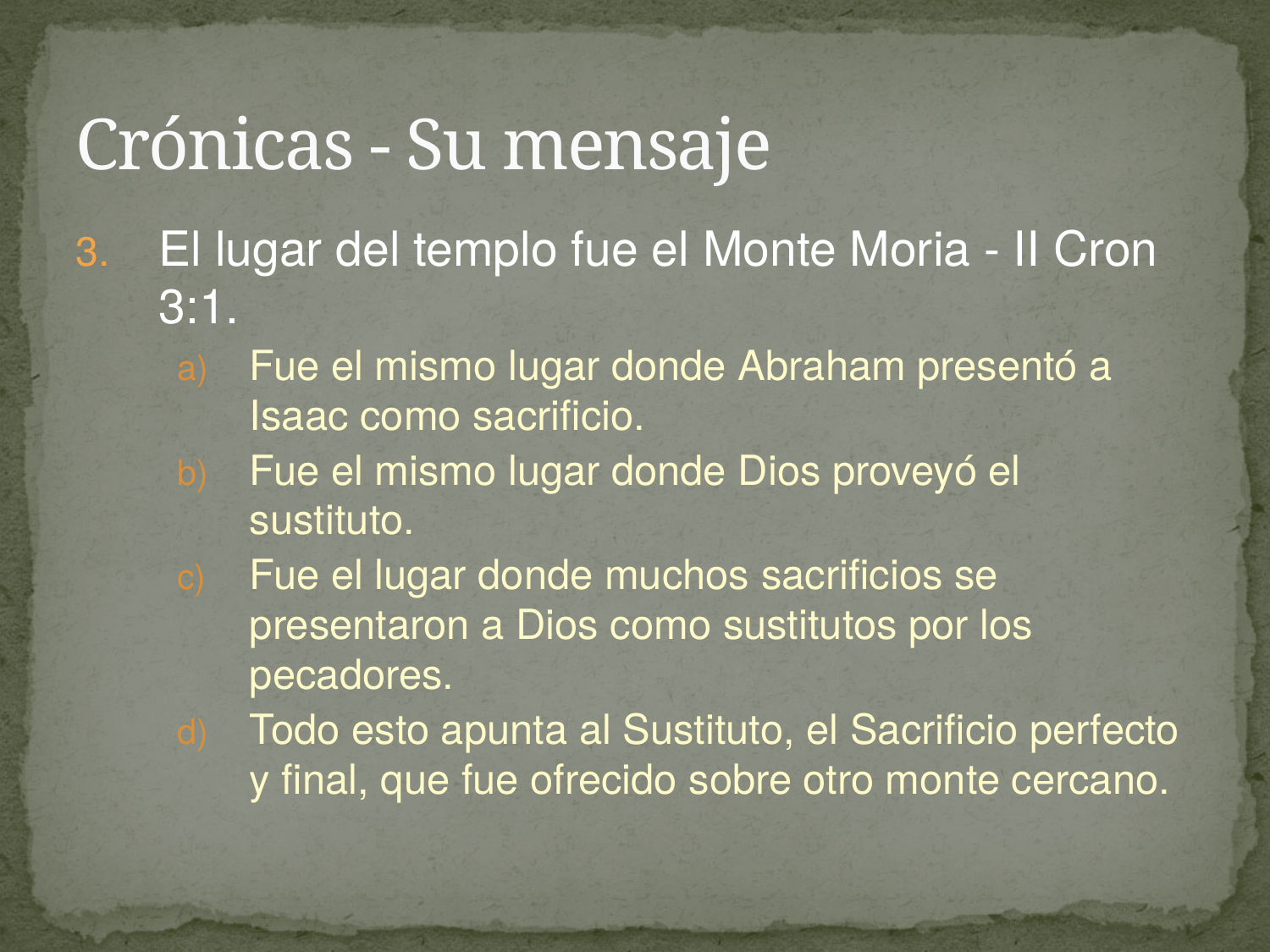

# Crónicas - Su mensaje
El lugar del templo fue el Monte Moria - II Cron 3:1.
Fue el mismo lugar donde Abraham presentó a Isaac como sacrificio.
Fue el mismo lugar donde Dios proveyó el sustituto.
Fue el lugar donde muchos sacrificios se presentaron a Dios como sustitutos por los pecadores.
Todo esto apunta al Sustituto, el Sacrificio perfecto y final, que fue ofrecido sobre otro monte cercano.